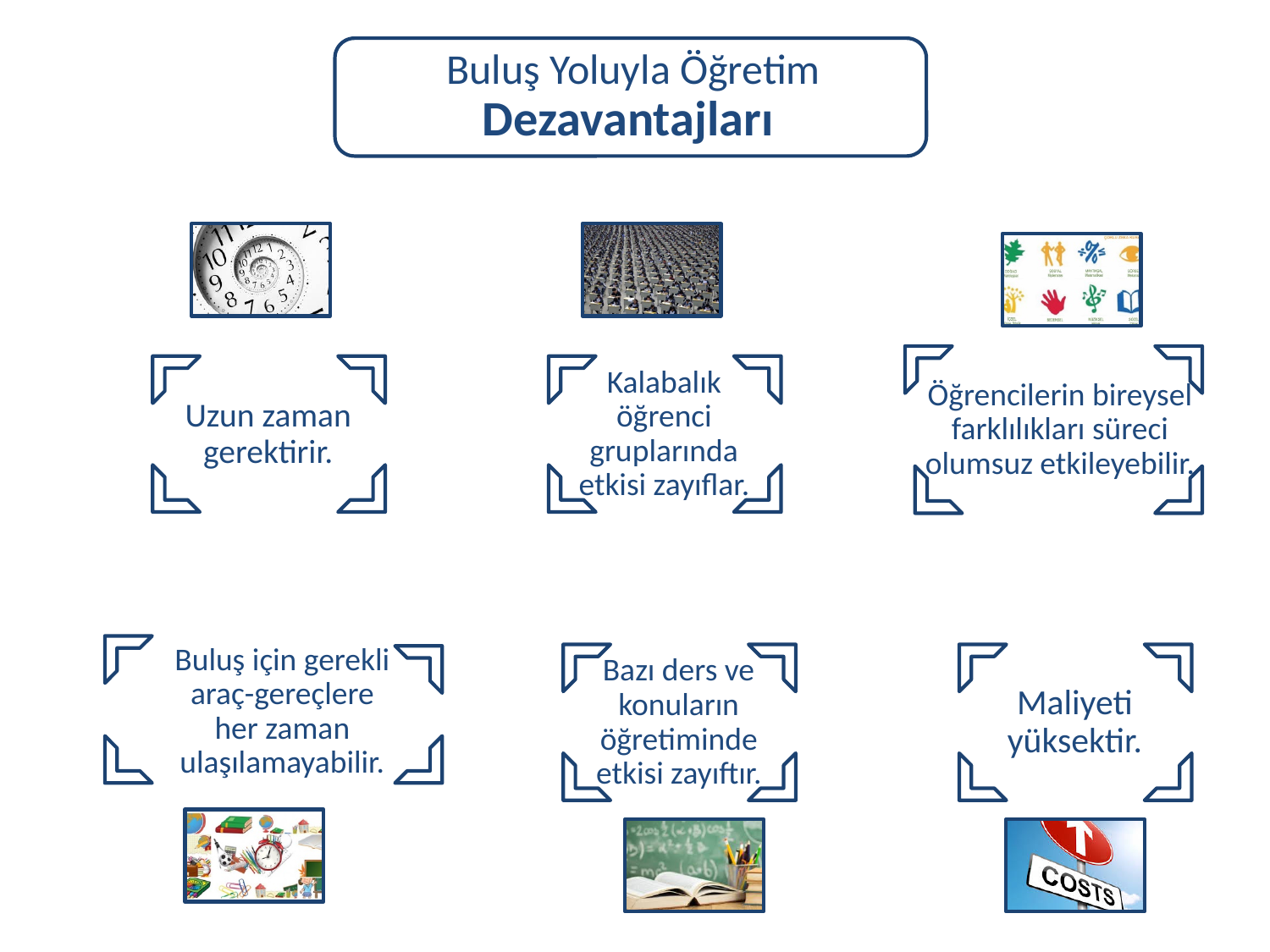

Buluş Yoluyla Öğretim
Dezavantajları
Uzun zaman gerektirir.
Kalabalık öğrenci gruplarında etkisi zayıflar.
Öğrencilerin bireysel farklılıkları süreci olumsuz etkileyebilir.
Buluş için gerekli araç-gereçlere her zaman ulaşılamayabilir.
Bazı ders ve konuların öğretiminde etkisi zayıftır.
Maliyeti yüksektir.